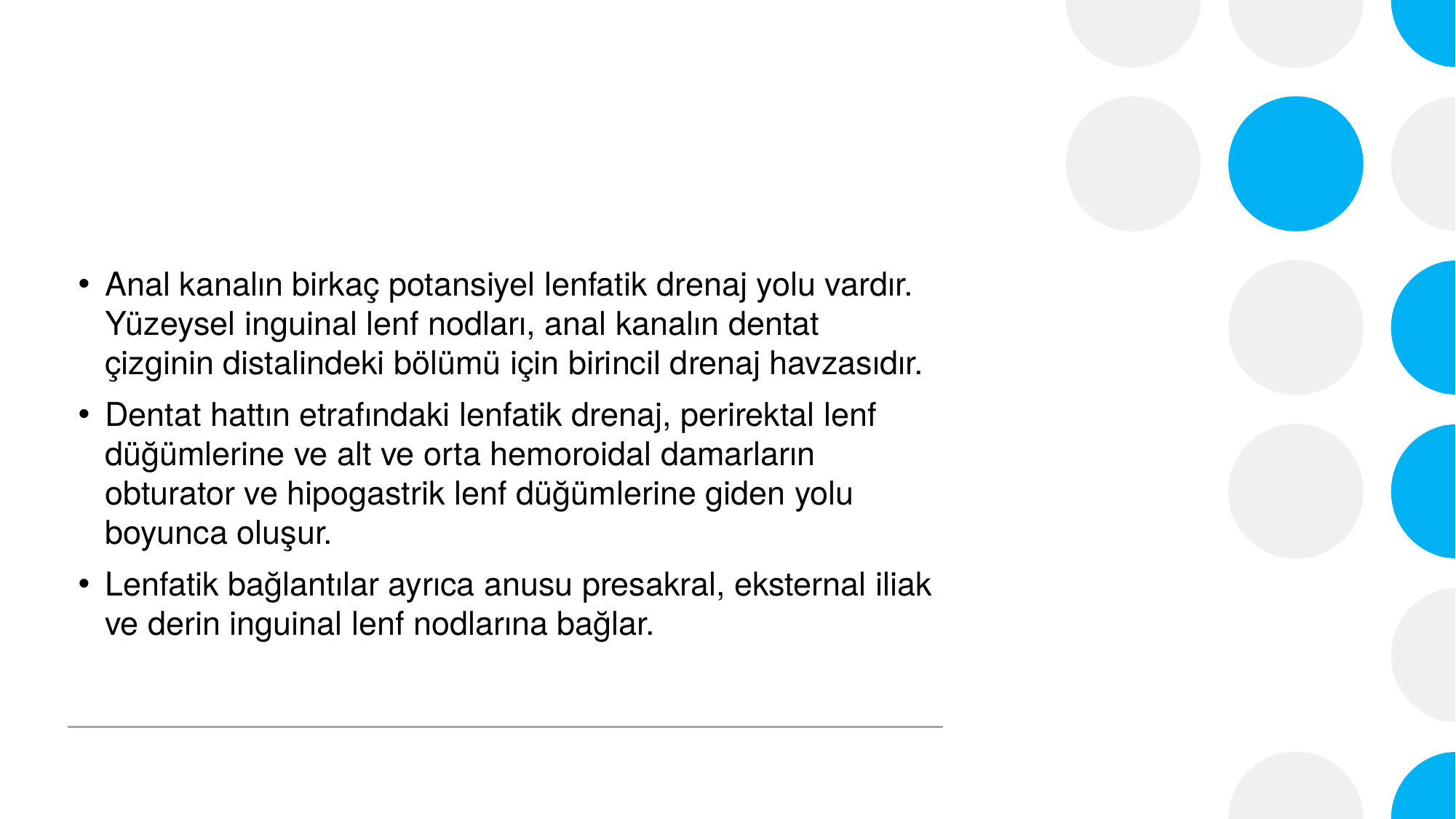

#
Anal kanalın birkaç potansiyel lenfatik drenaj yolu vardır. Yüzeysel inguinal lenf nodları, anal kanalın dentat çizginin distalindeki bölümü için birincil drenaj havzasıdır.
Dentat hattın etrafındaki lenfatik drenaj, perirektal lenf düğümlerine ve alt ve orta hemoroidal damarların obturator ve hipogastrik lenf düğümlerine giden yolu boyunca oluşur.
Lenfatik bağlantılar ayrıca anusu presakral, eksternal iliak ve derin inguinal lenf nodlarına bağlar.